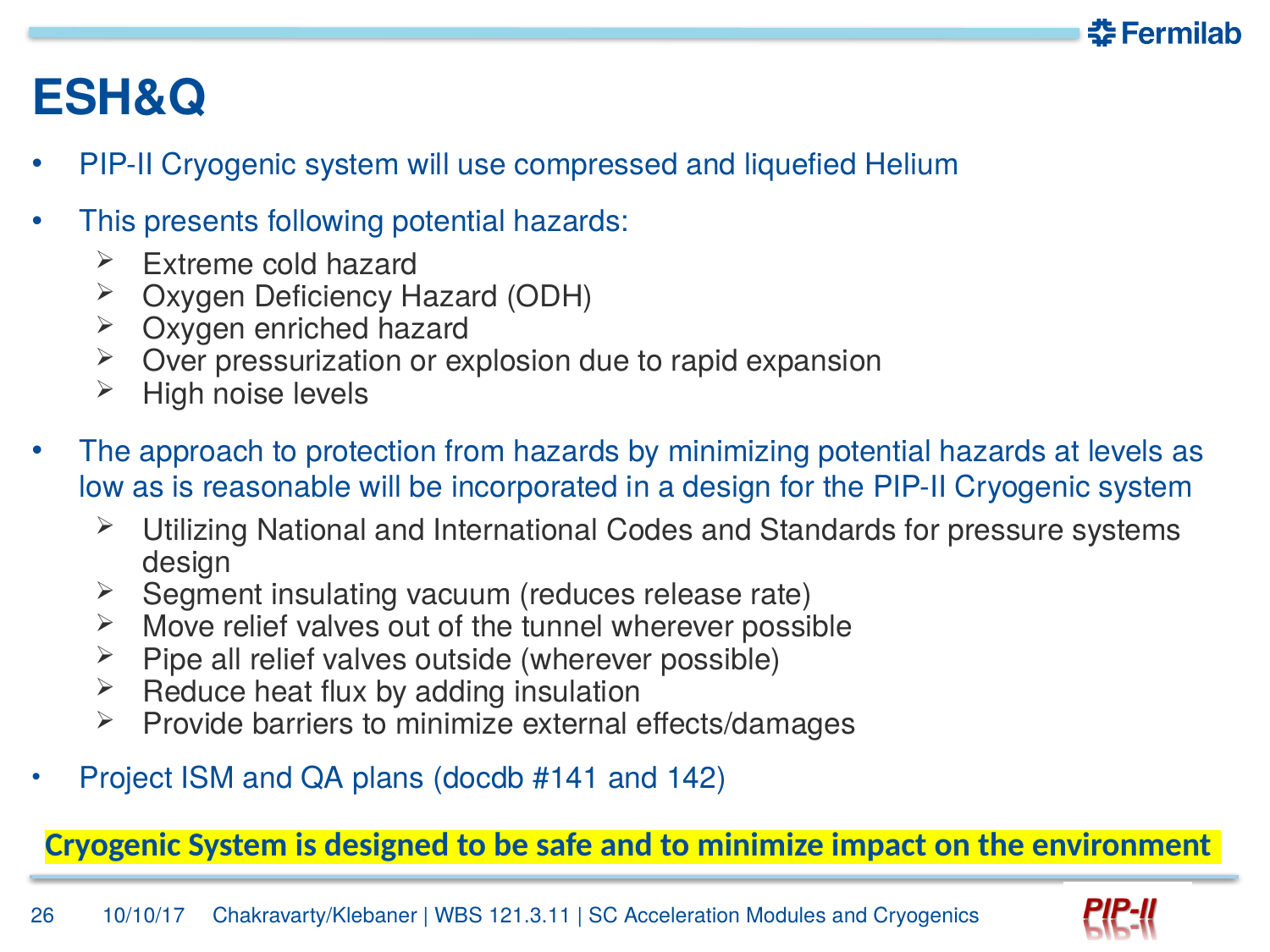

# ESH&Q
PIP-II Cryogenic system will use compressed and liquefied Helium
This presents following potential hazards:
Extreme cold hazard
Oxygen Deficiency Hazard (ODH)
Oxygen enriched hazard
Over pressurization or explosion due to rapid expansion
High noise levels
The approach to protection from hazards by minimizing potential hazards at levels as low as is reasonable will be incorporated in a design for the PIP-II Cryogenic system
Utilizing National and International Codes and Standards for pressure systems design
Segment insulating vacuum (reduces release rate)
Move relief valves out of the tunnel wherever possible
Pipe all relief valves outside (wherever possible)
Reduce heat flux by adding insulation
Provide barriers to minimize external effects/damages
Project ISM and QA plans (docdb #141 and 142)

Cryogenic System is designed to be safe and to minimize impact on the environment
26
10/10/17
Chakravarty/Klebaner | WBS 121.3.11 | SC Acceleration Modules and Cryogenics